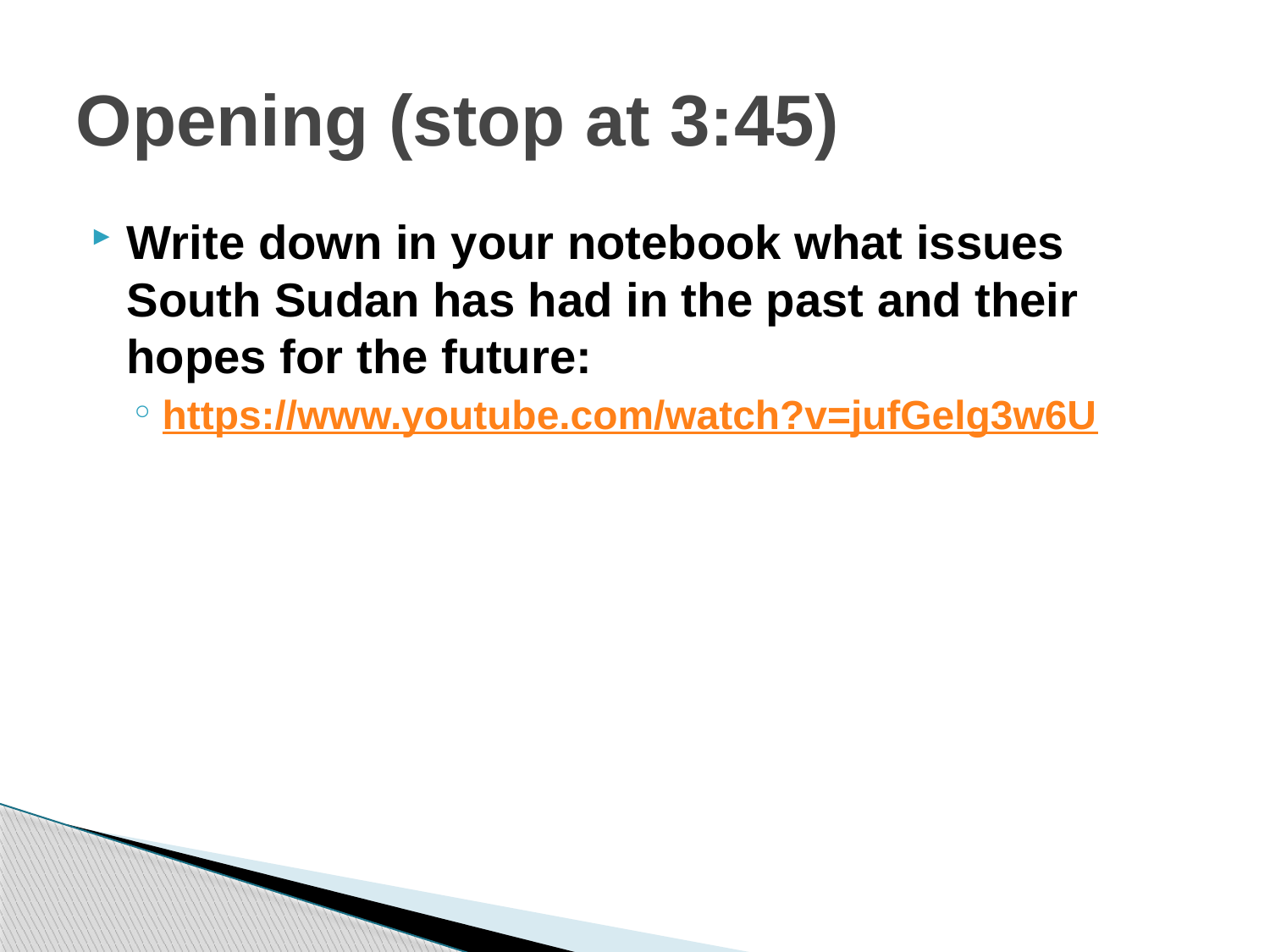

# Opening (stop at 3:45)
Write down in your notebook what issues South Sudan has had in the past and their hopes for the future:
https://www.youtube.com/watch?v=jufGelg3w6U